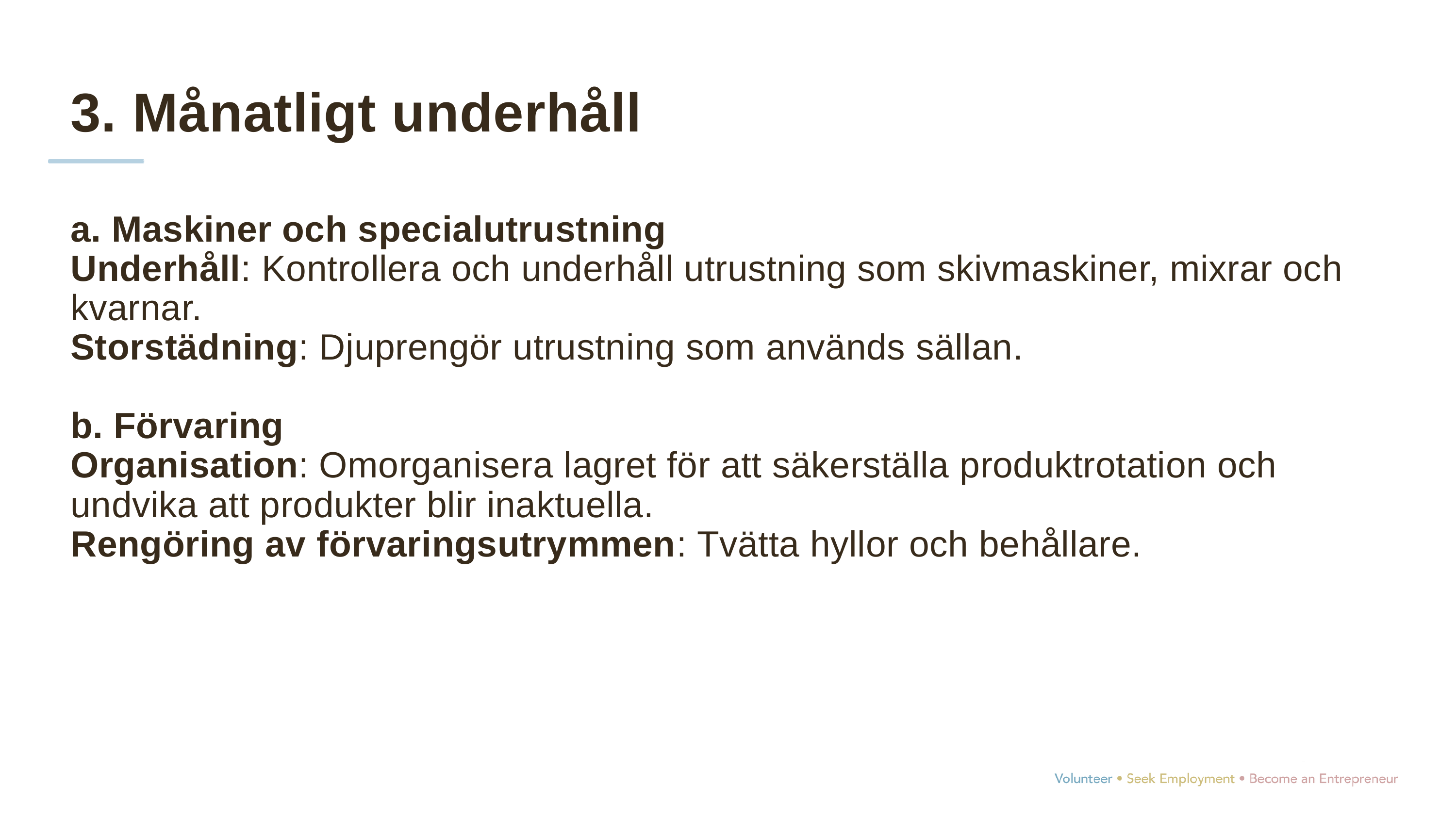

3. Månatligt underhåll

a. Maskiner och specialutrustning
Underhåll: Kontrollera och underhåll utrustning som skivmaskiner, mixrar och kvarnar.
Storstädning: Djuprengör utrustning som används sällan.

b. Förvaring
Organisation: Omorganisera lagret för att säkerställa produktrotation och undvika att produkter blir inaktuella.
Rengöring av förvaringsutrymmen: Tvätta hyllor och behållare.